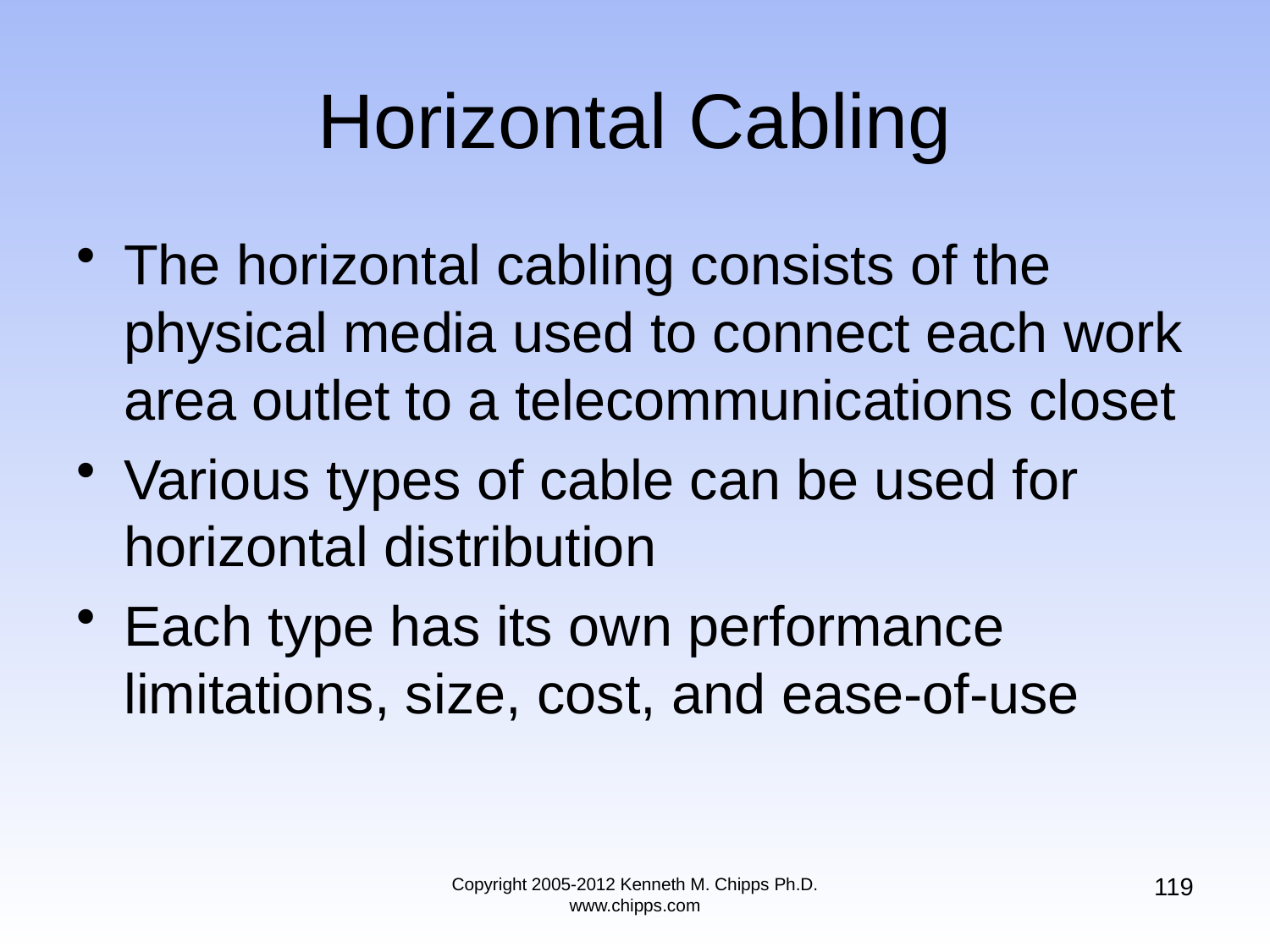

# Horizontal Cabling
The horizontal cabling consists of the physical media used to connect each work area outlet to a telecommunications closet
Various types of cable can be used for horizontal distribution
Each type has its own performance limitations, size, cost, and ease-of-use
119
Copyright 2005-2012 Kenneth M. Chipps Ph.D. www.chipps.com